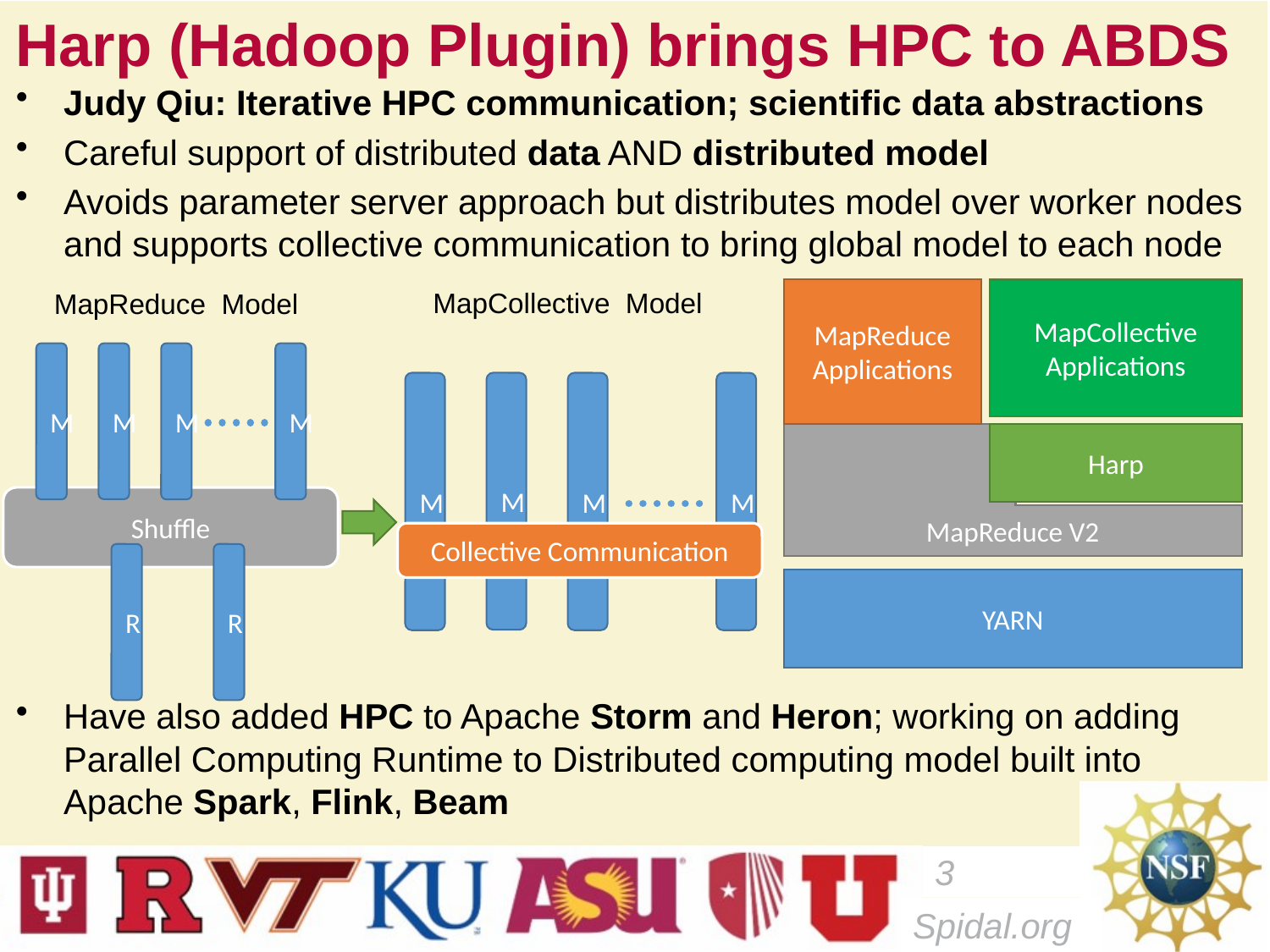

# Harp (Hadoop Plugin) brings HPC to ABDS
Judy Qiu: Iterative HPC communication; scientific data abstractions
Careful support of distributed data AND distributed model
Avoids parameter server approach but distributes model over worker nodes and supports collective communication to bring global model to each node
Have also added HPC to Apache Storm and Heron; working on adding Parallel Computing Runtime to Distributed computing model built into Apache Spark, Flink, Beam
MapCollective  Model
MapReduce  Model
M
M
M
M
M
M
M
M
Collective Communication
Shuffle

R
R
MapReduce Applications
MapCollective Applications
MapReduce V2
Harp
YARN